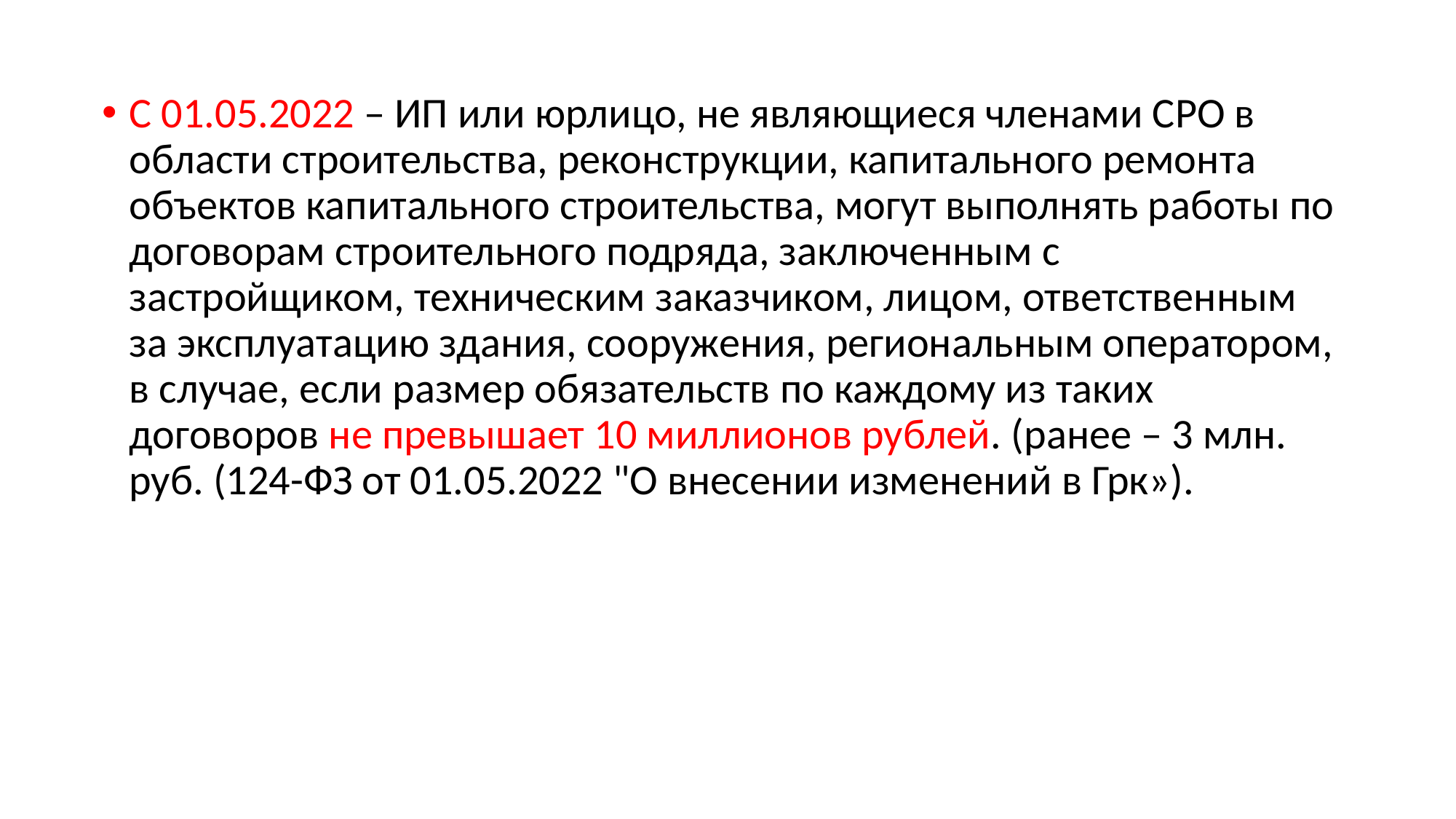

С 01.05.2022 – ИП или юрлицо, не являющиеся членами СРО в области строительства, реконструкции, капитального ремонта объектов капитального строительства, могут выполнять работы по договорам строительного подряда, заключенным с застройщиком, техническим заказчиком, лицом, ответственным за эксплуатацию здания, сооружения, региональным оператором, в случае, если размер обязательств по каждому из таких договоров не превышает 10 миллионов рублей. (ранее – 3 млн. руб. (124-ФЗ от 01.05.2022 "О внесении изменений в Грк»).